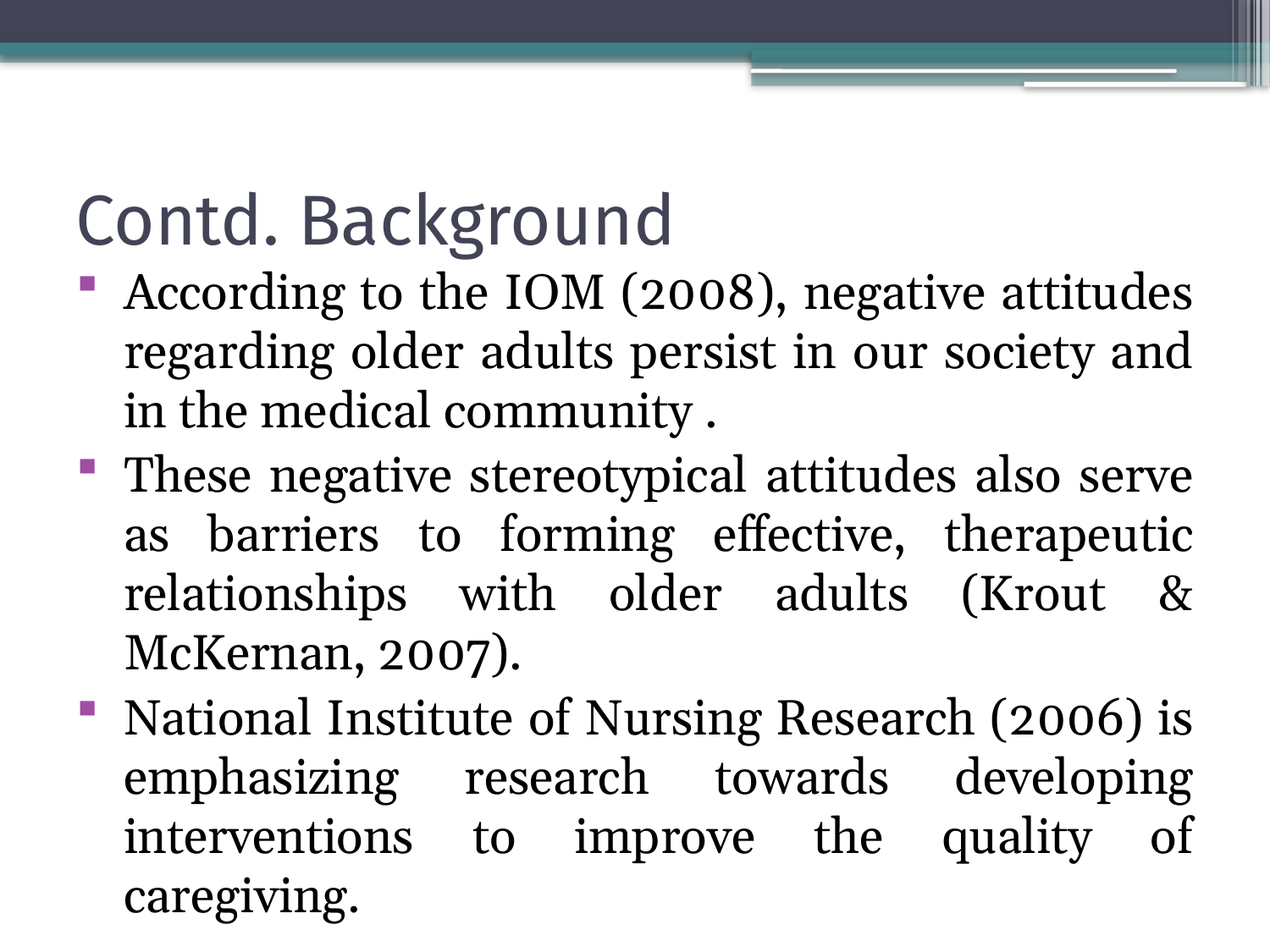

# Contd. Background
According to the IOM (2008), negative attitudes regarding older adults persist in our society and in the medical community .
These negative stereotypical attitudes also serve as barriers to forming effective, therapeutic relationships with older adults (Krout & McKernan, 2007).
National Institute of Nursing Research (2006) is emphasizing research towards developing interventions to improve the quality of caregiving.